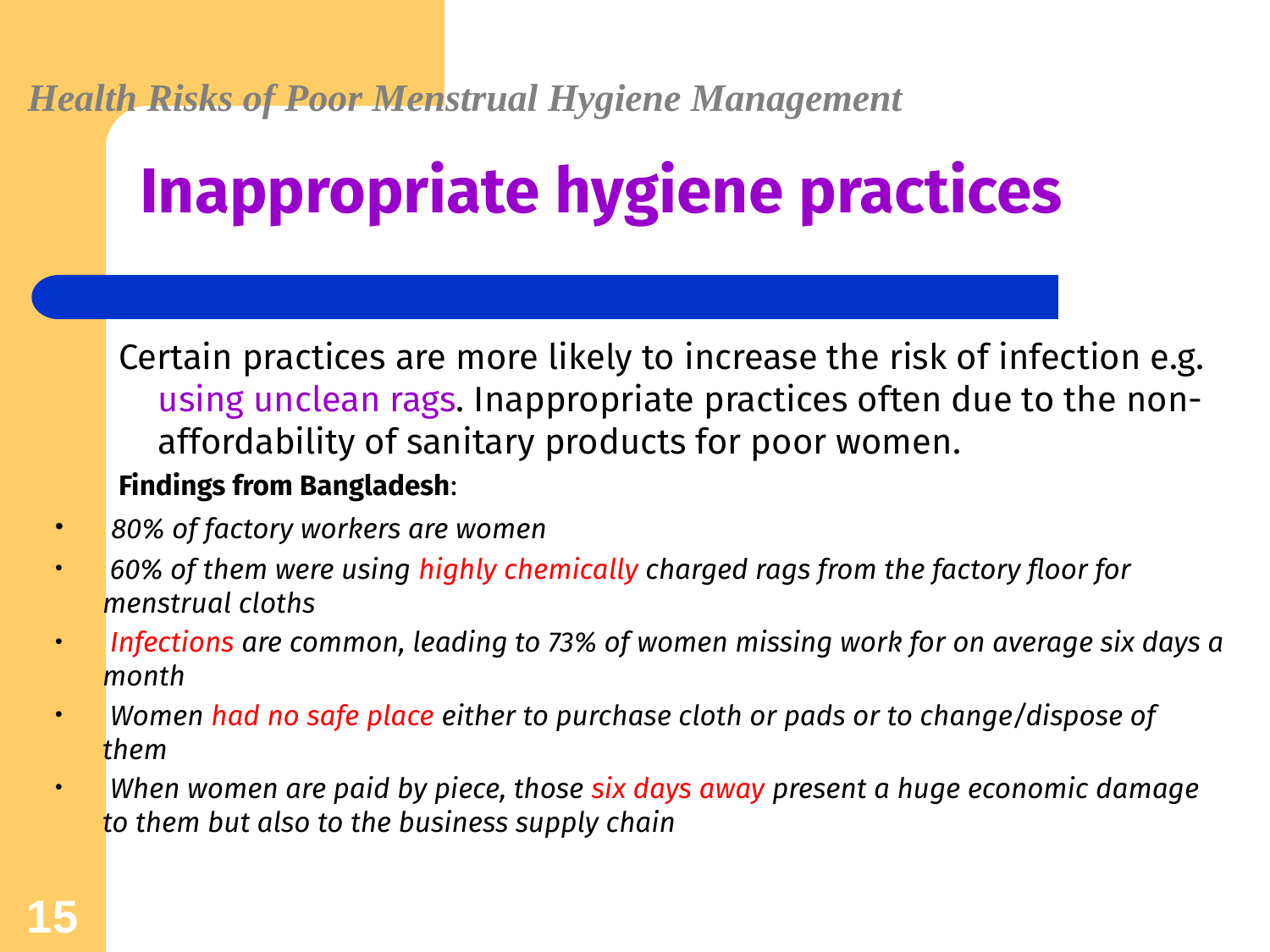

Health Risks of Poor Menstrual Hygiene Management
# Inappropriate hygiene practices
Certain practices are more likely to increase the risk of infection e.g. using unclean rags. Inappropriate practices often due to the non-affordability of sanitary products for poor women.
Findings from Bangladesh:
 80% of factory workers are women
 60% of them were using highly chemically charged rags from the factory floor for menstrual cloths
 Infections are common, leading to 73% of women missing work for on average six days a month
 Women had no safe place either to purchase cloth or pads or to change/dispose of them
 When women are paid by piece, those six days away present a huge economic damage to them but also to the business supply chain

15